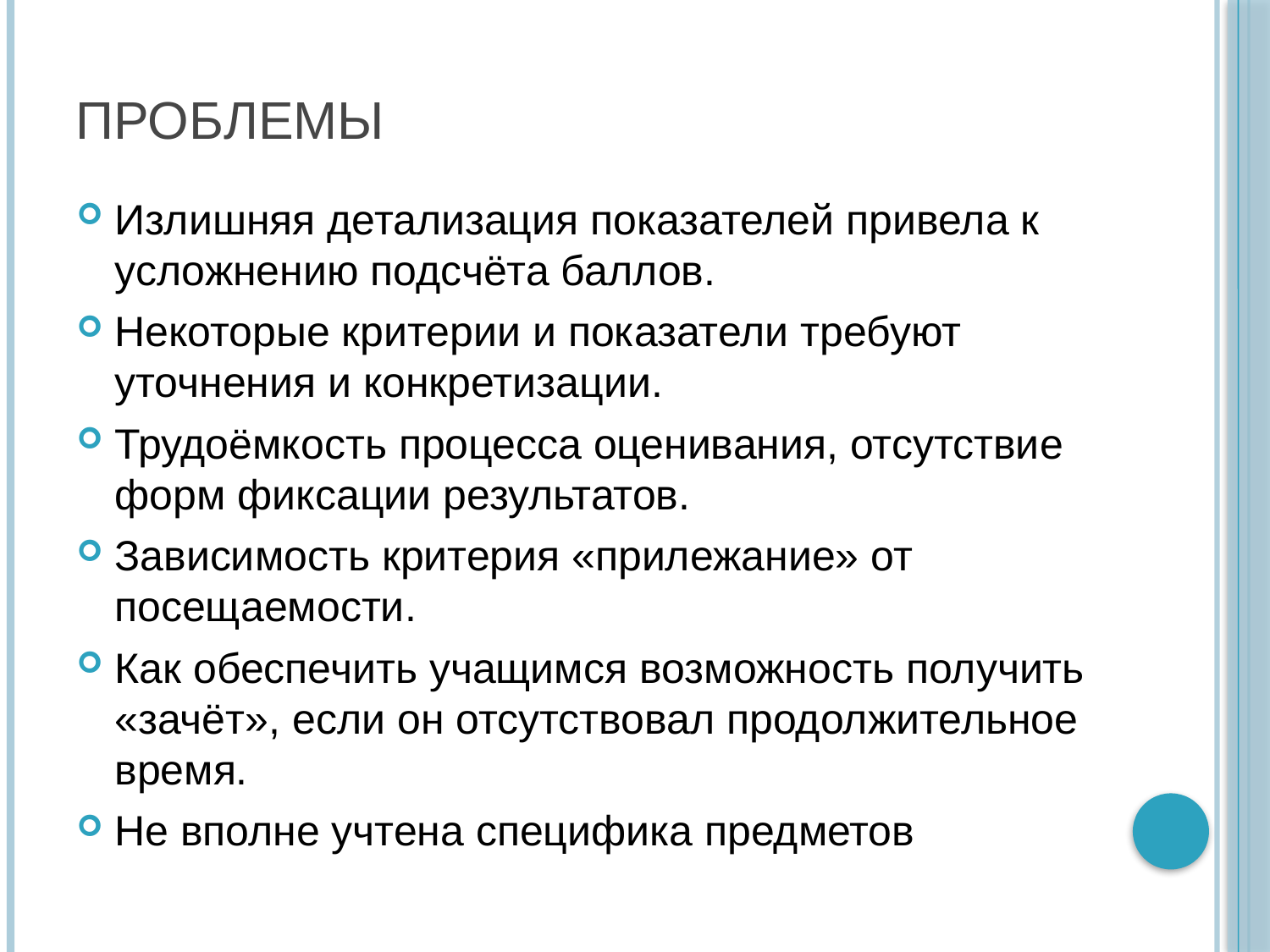

# Проблемы
Излишняя детализация показателей привела к усложнению подсчёта баллов.
Некоторые критерии и показатели требуют уточнения и конкретизации.
Трудоёмкость процесса оценивания, отсутствие форм фиксации результатов.
Зависимость критерия «прилежание» от посещаемости.
Как обеспечить учащимся возможность получить «зачёт», если он отсутствовал продолжительное время.
Не вполне учтена специфика предметов